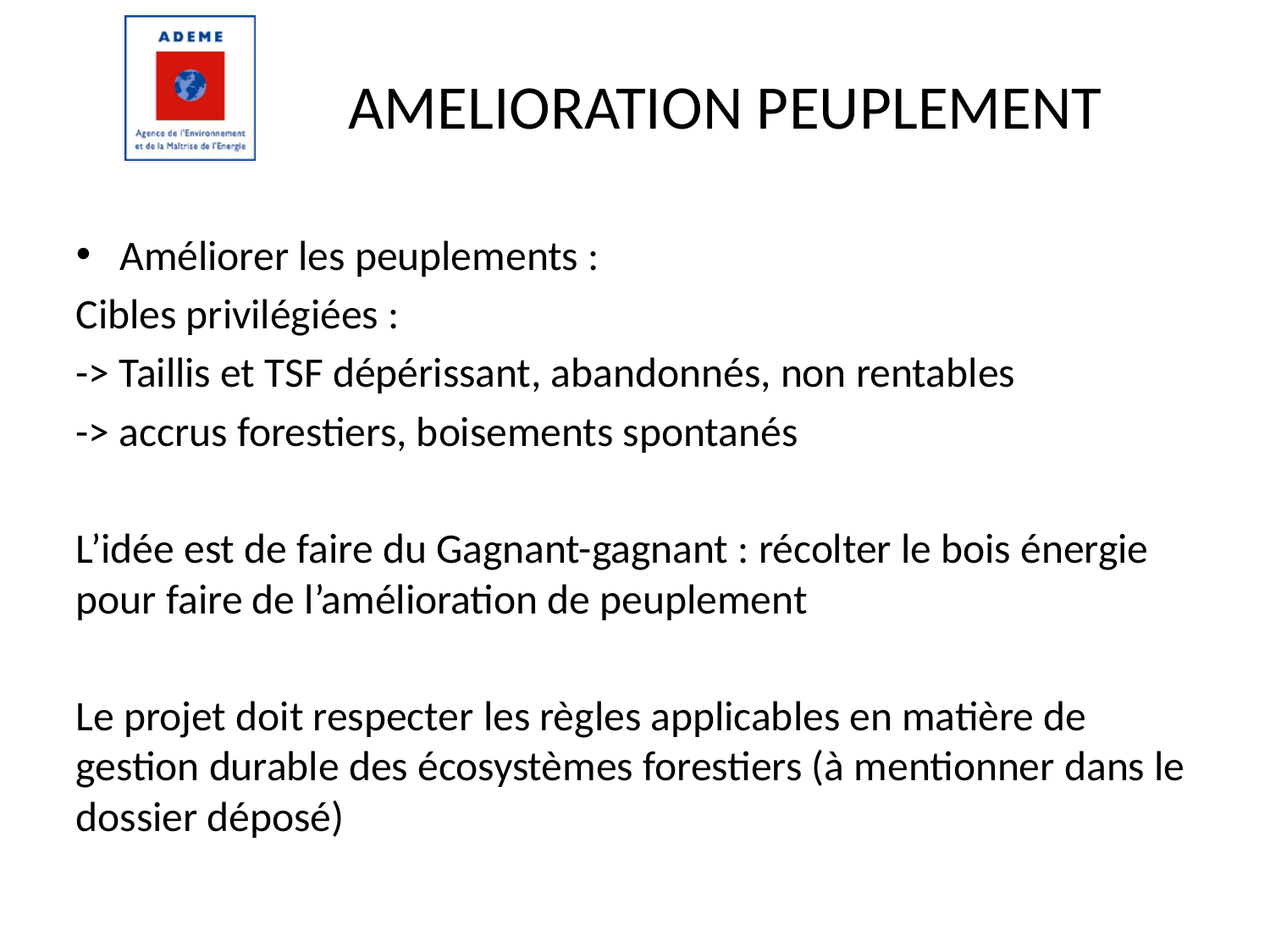

AMELIORATION PEUPLEMENT
Améliorer les peuplements :
Cibles privilégiées :
-> Taillis et TSF dépérissant, abandonnés, non rentables
-> accrus forestiers, boisements spontanés

L’idée est de faire du Gagnant-gagnant : récolter le bois énergie pour faire de l’amélioration de peuplement

Le projet doit respecter les règles applicables en matière de gestion durable des écosystèmes forestiers (à mentionner dans le dossier déposé)